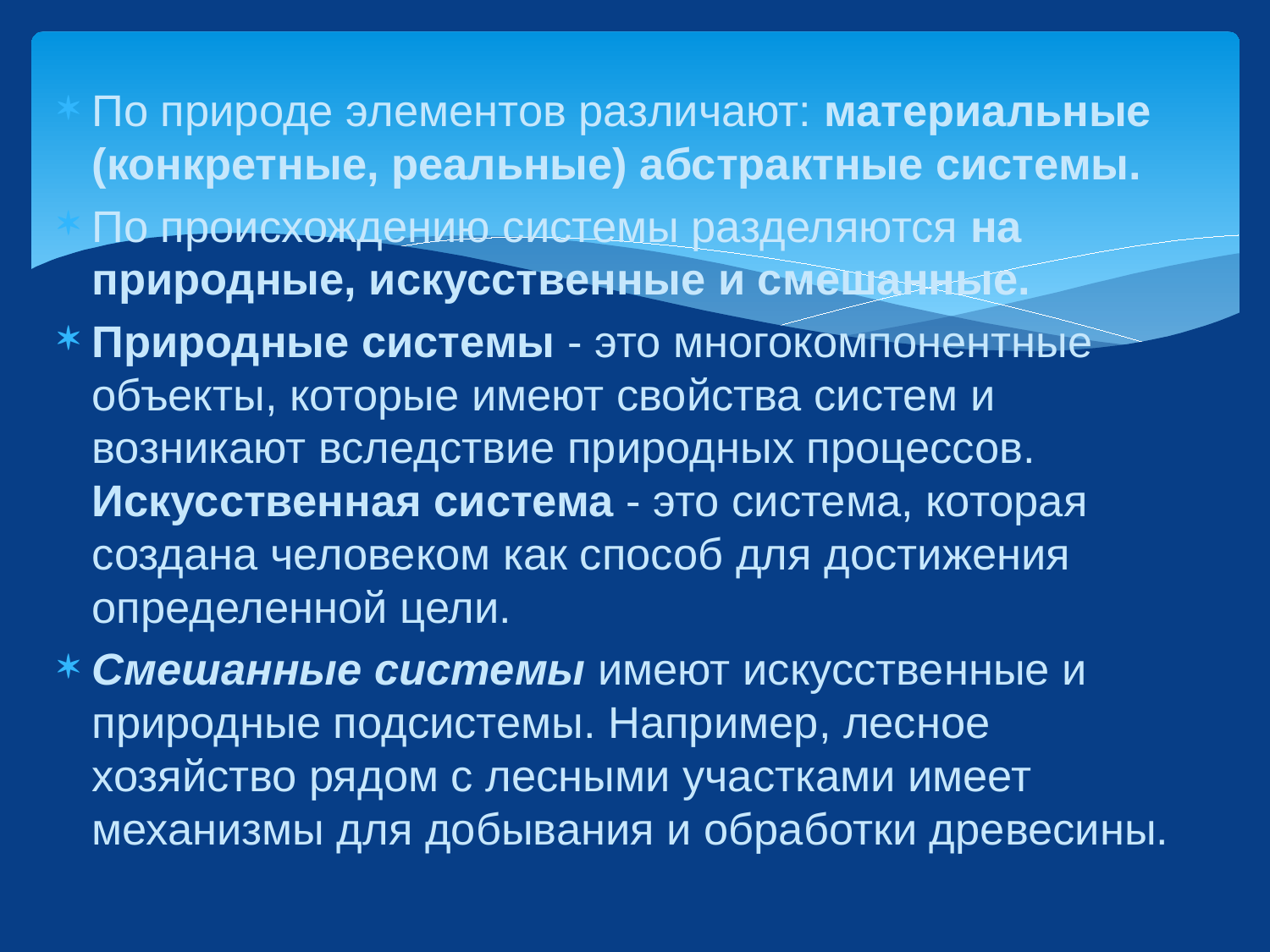

По природе элементов различают: материальные (конкретные, реальные) абстрактные системы.
По происхождению системы разделяются на природные, искусственные и смешанные.
Природные системы - это многокомпонентные объекты, которые имеют свойства систем и возникают вследствие природных процессов.  Искусственная система - это система, которая создана человеком как способ для достижения определенной цели.
Смешанные системы имеют искусственные и природные подсистемы. Например, лесное хозяйство рядом с лесными участками имеет механизмы для добывания и обработки древесины.